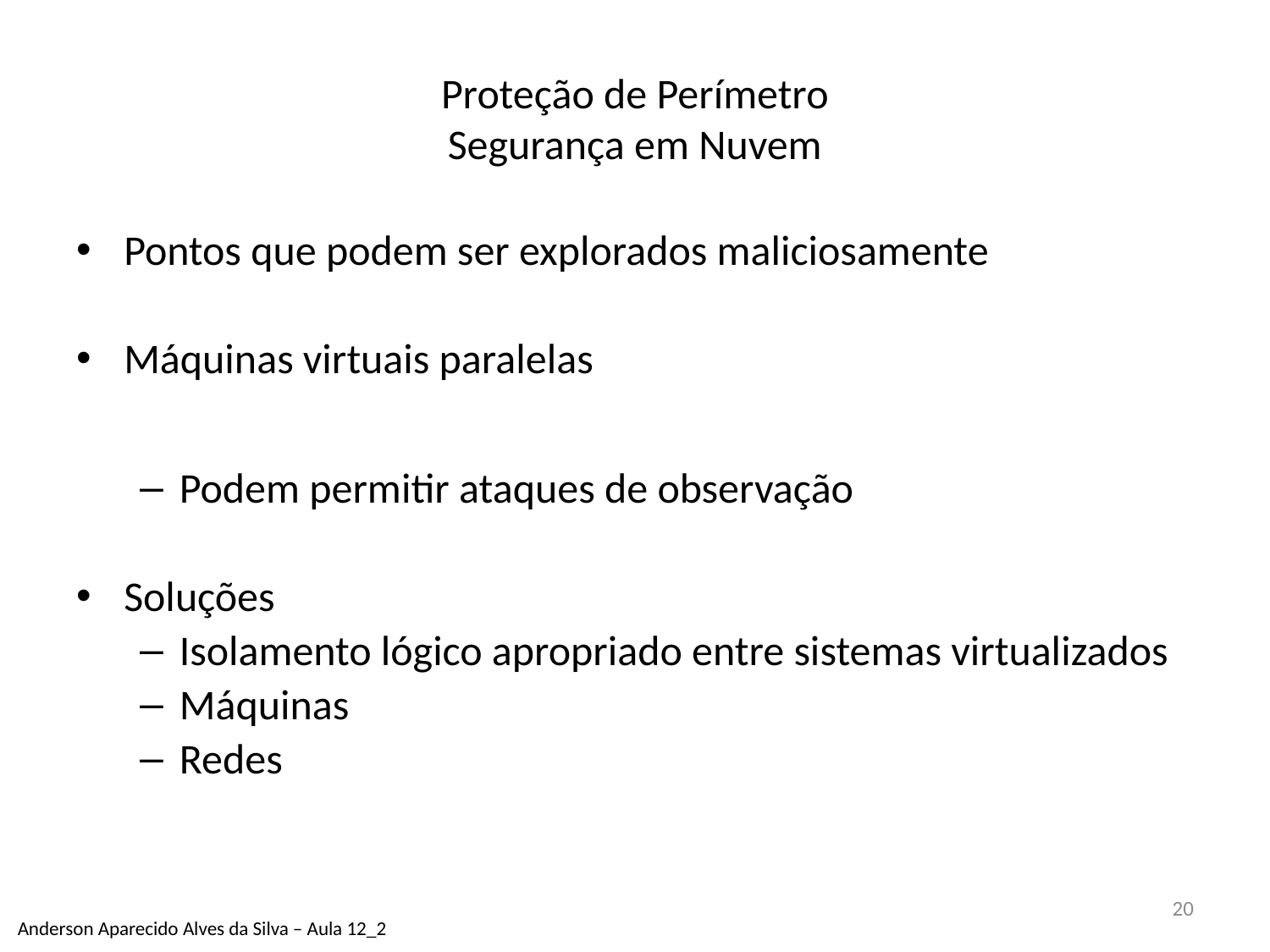

# Proteção de Perímetro Segurança em Nuvem
Pontos que podem ser explorados maliciosamente

Máquinas virtuais paralelas

Podem permitir ataques de observação

Soluções
Isolamento lógico apropriado entre sistemas virtualizados
Máquinas
Redes
20
Anderson Aparecido Alves da Silva – Aula 12_2